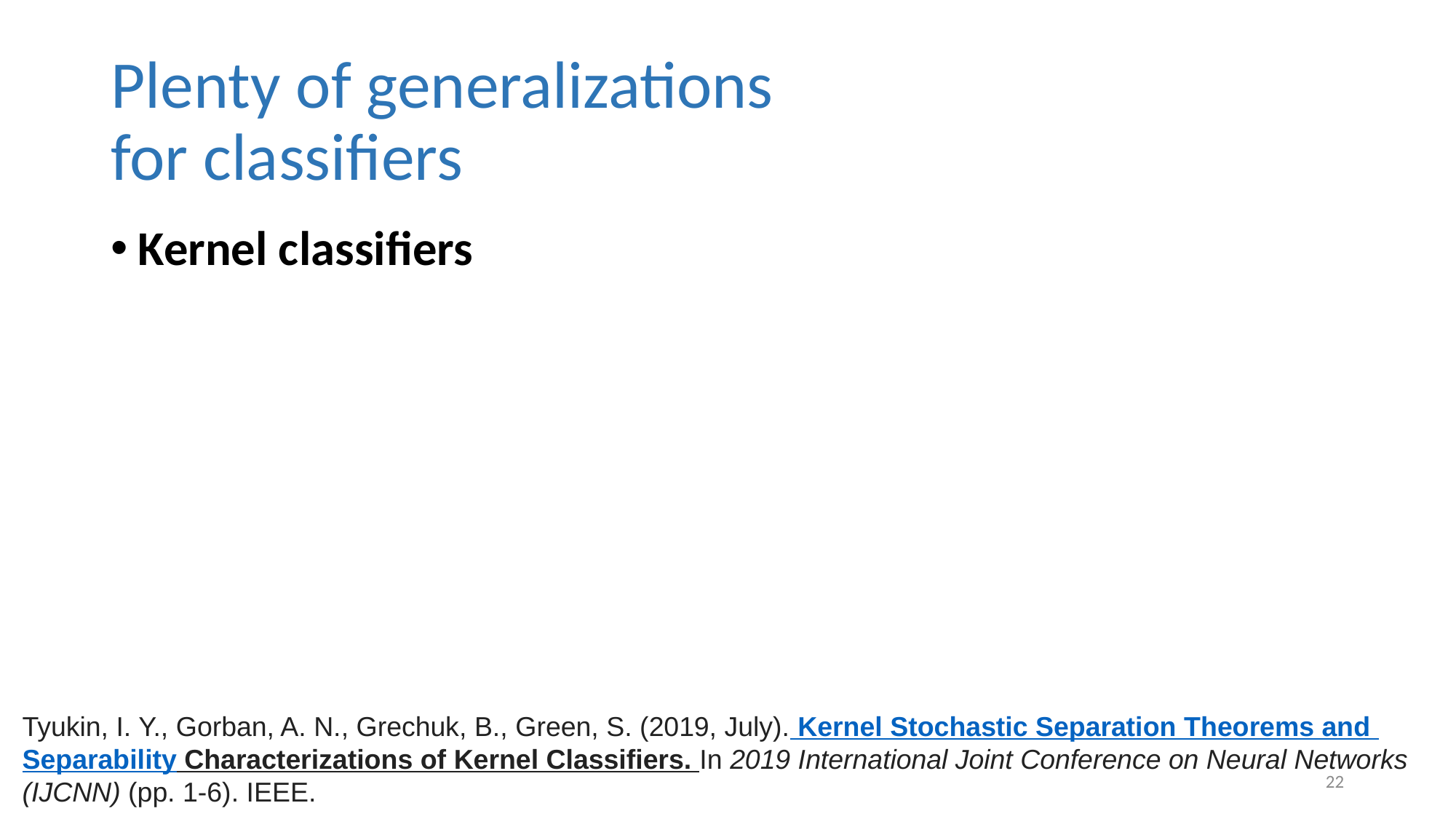

# Plenty of generalizations for classifiers
Kernel classifiers

Tyukin, I. Y., Gorban, A. N., Grechuk, B., Green, S. (2019, July). Kernel Stochastic Separation Theorems and Separability Characterizations of Kernel Classifiers. In 2019 International Joint Conference on Neural Networks (IJCNN) (pp. 1-6). IEEE.
22